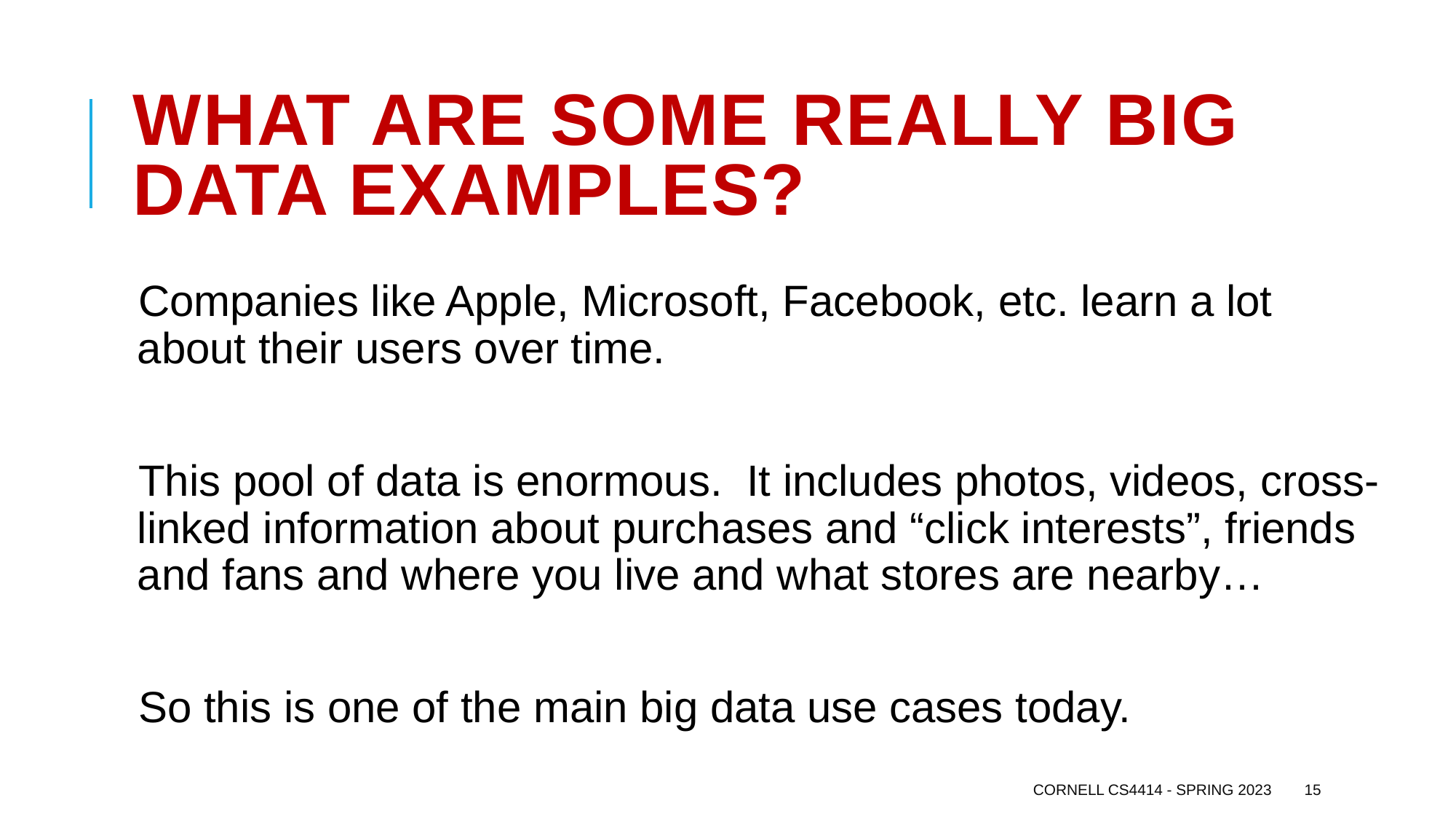

# What are some really big data examples?
Companies like Apple, Microsoft, Facebook, etc. learn a lot about their users over time.

This pool of data is enormous.  It includes photos, videos, cross-linked information about purchases and “click interests”, friends and fans and where you live and what stores are nearby…

So this is one of the main big data use cases today.
Cornell CS4414 - Spring 2023
15